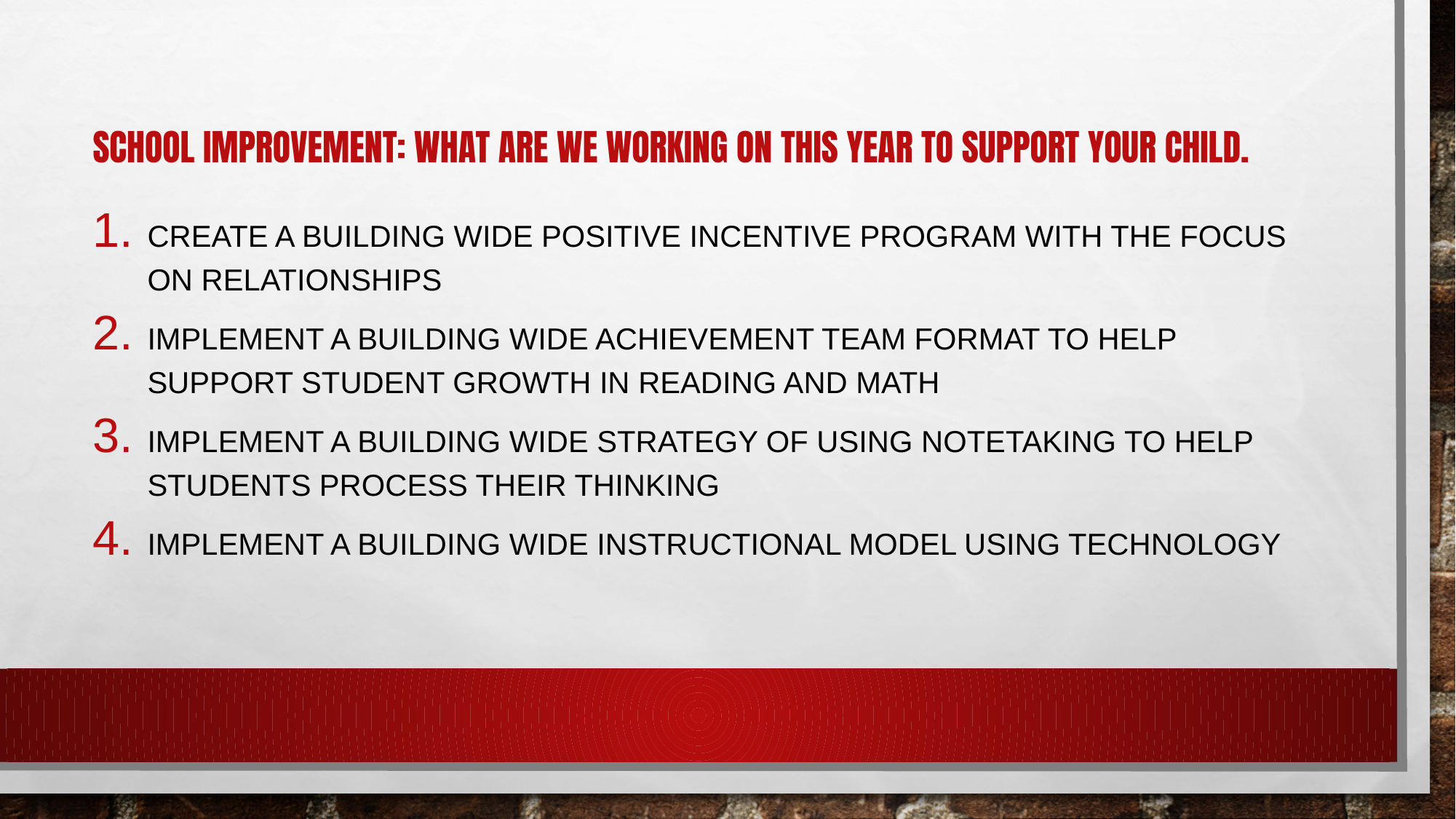

# School Improvement: What are we working on this year to support your child.
Create a Building Wide Positive Incentive program with the focus on relationships
Implement a Building Wide Achievement Team format to help support student growth in reading and Math
Implement a Building Wide Strategy of using Notetaking to help students process their thinking
Implement a building wide instructional model using technology